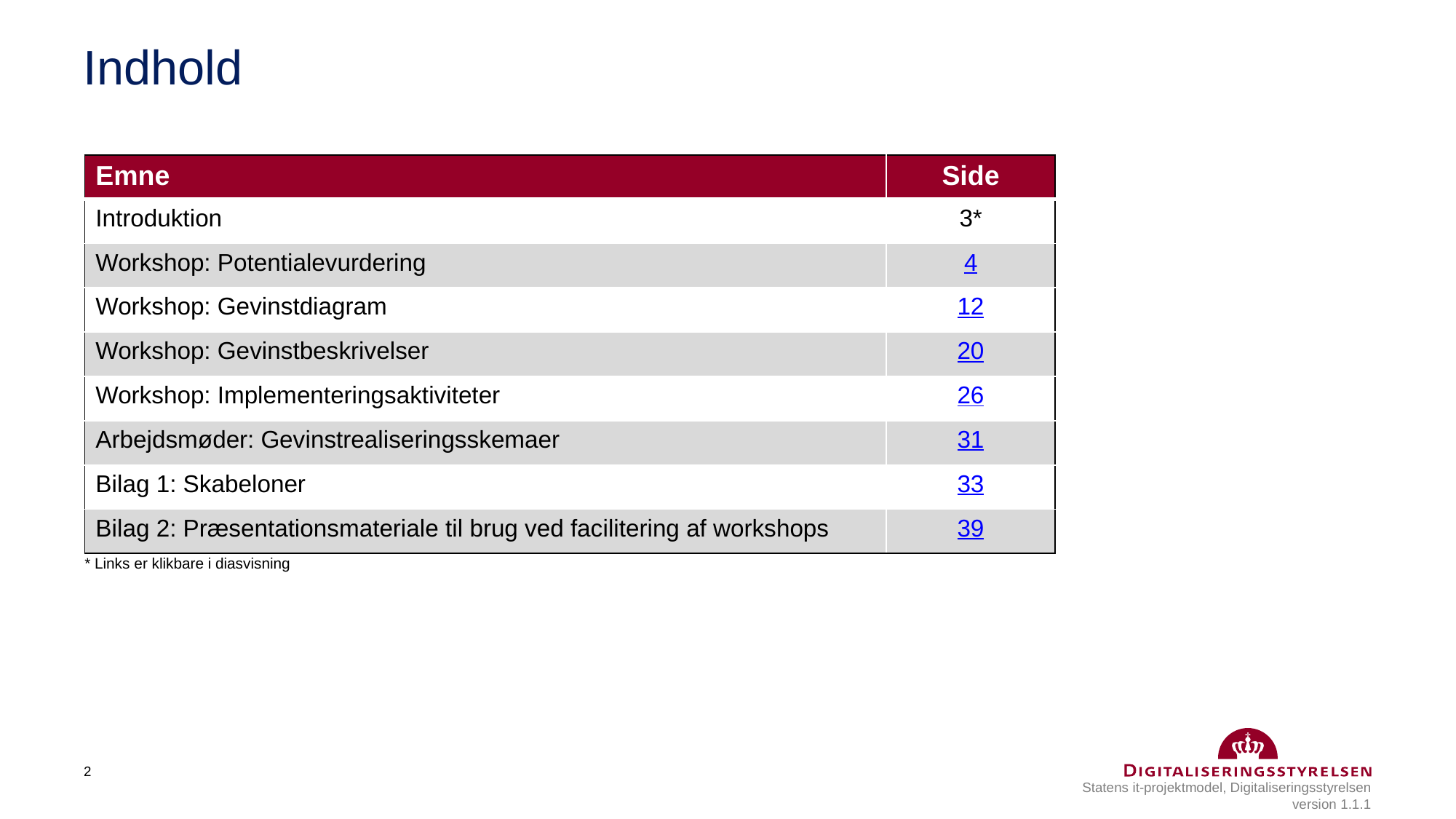

# Indhold
| Emne | Side |
| --- | --- |
| Introduktion | 3\* |
| Workshop: Potentialevurdering | 4 |
| Workshop: Gevinstdiagram | 12 |
| Workshop: Gevinstbeskrivelser | 20 |
| Workshop: Implementeringsaktiviteter | 26 |
| Arbejdsmøder: Gevinstrealiseringsskemaer | 31 |
| Bilag 1: Skabeloner | 33 |
| Bilag 2: Præsentationsmateriale til brug ved facilitering af workshops | 39 |
* Links er klikbare i diasvisning
2
Statens it-projektmodel, Digitaliseringsstyrelsen
version 1.1.1